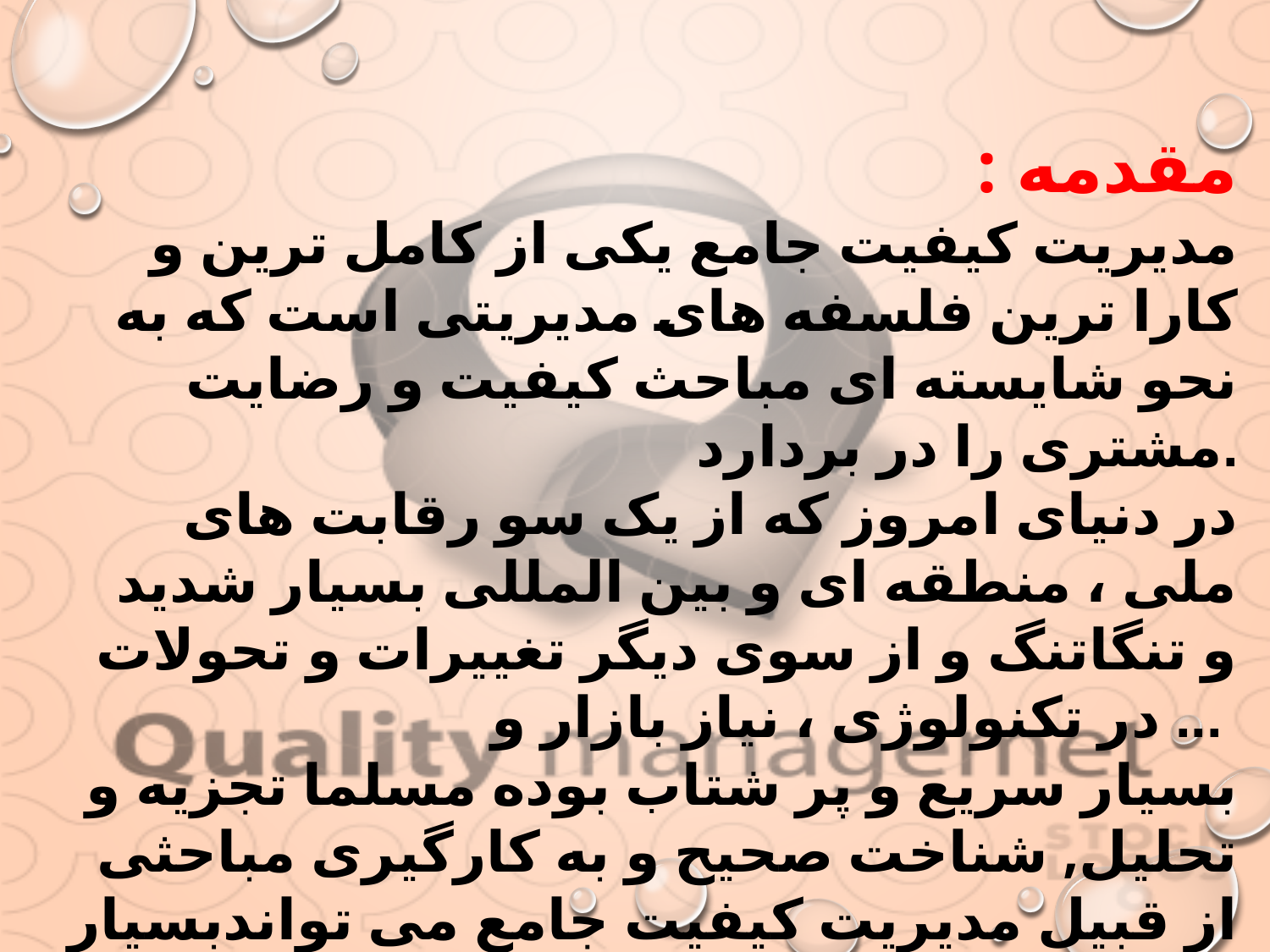

مقدمه :
مدیریت کیفیت جامع یکی از کامل ترین و کارا ترین فلسفه های مدیریتی است که به نحو شایسته ای مباحث کیفیت و رضایت مشتری را در بردارد.
در دنیای امروز که از یک سو رقابت های ملی ، منطقه ای و بین المللی بسیار شدید و تنگاتنگ و از سوی دیگر تغییرات و تحولات در تکنولوژی ، نیاز بازار و ...
بسیار سریع و پر شتاب بوده مسلما تجزیه و تحلیل, شناخت صحیح و به کارگیری مباحثی از قبیل مدیریت کیفیت جامع می تواندبسیار راه گشا و موثر باشد…